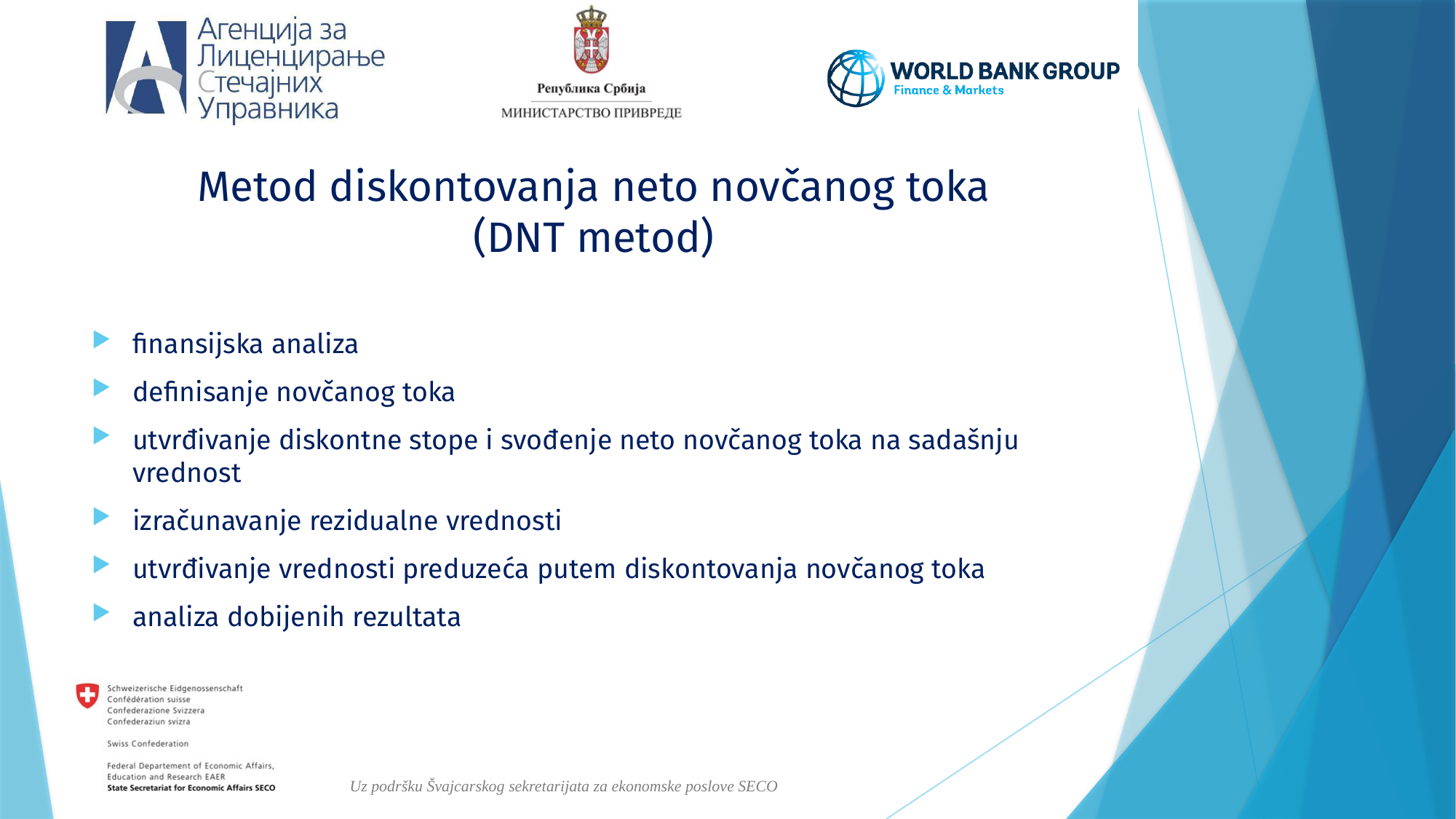

# Metod diskontovanja neto novčanog toka (DNT metod)

finansijska analiza
definisanje novčanog toka
utvrđivanje diskontne stope i svođenje neto novčanog toka na sadašnju vrednost
izračunavanje rezidualne vrednosti
utvrđivanje vrednosti preduzeća putem diskontovanja novčanog toka
analiza dobijenih rezultata